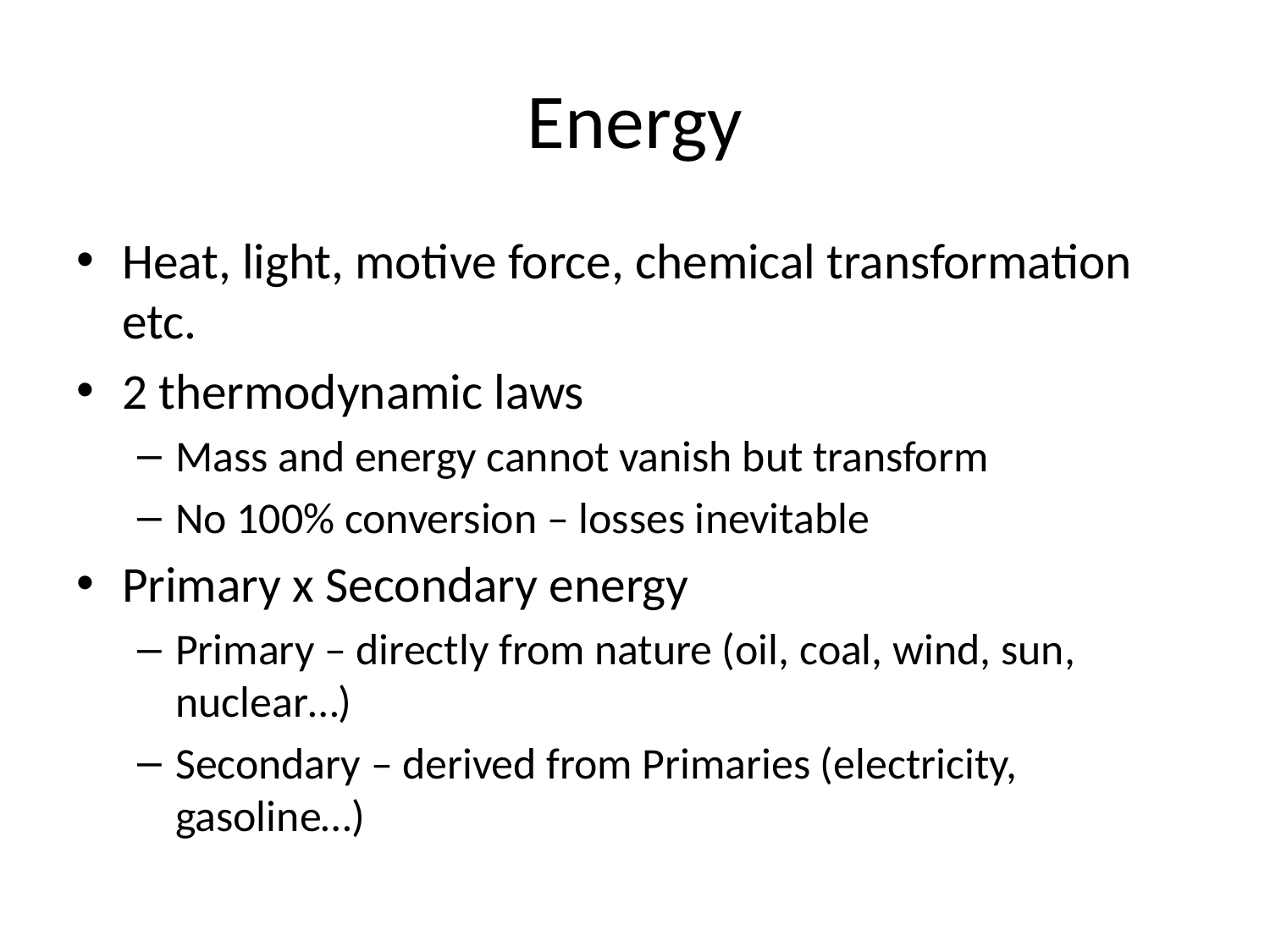

# Energy
Heat, light, motive force, chemical transformation etc.
2 thermodynamic laws
Mass and energy cannot vanish but transform
No 100% conversion – losses inevitable
Primary x Secondary energy
Primary – directly from nature (oil, coal, wind, sun, nuclear…)
Secondary – derived from Primaries (electricity, gasoline…)